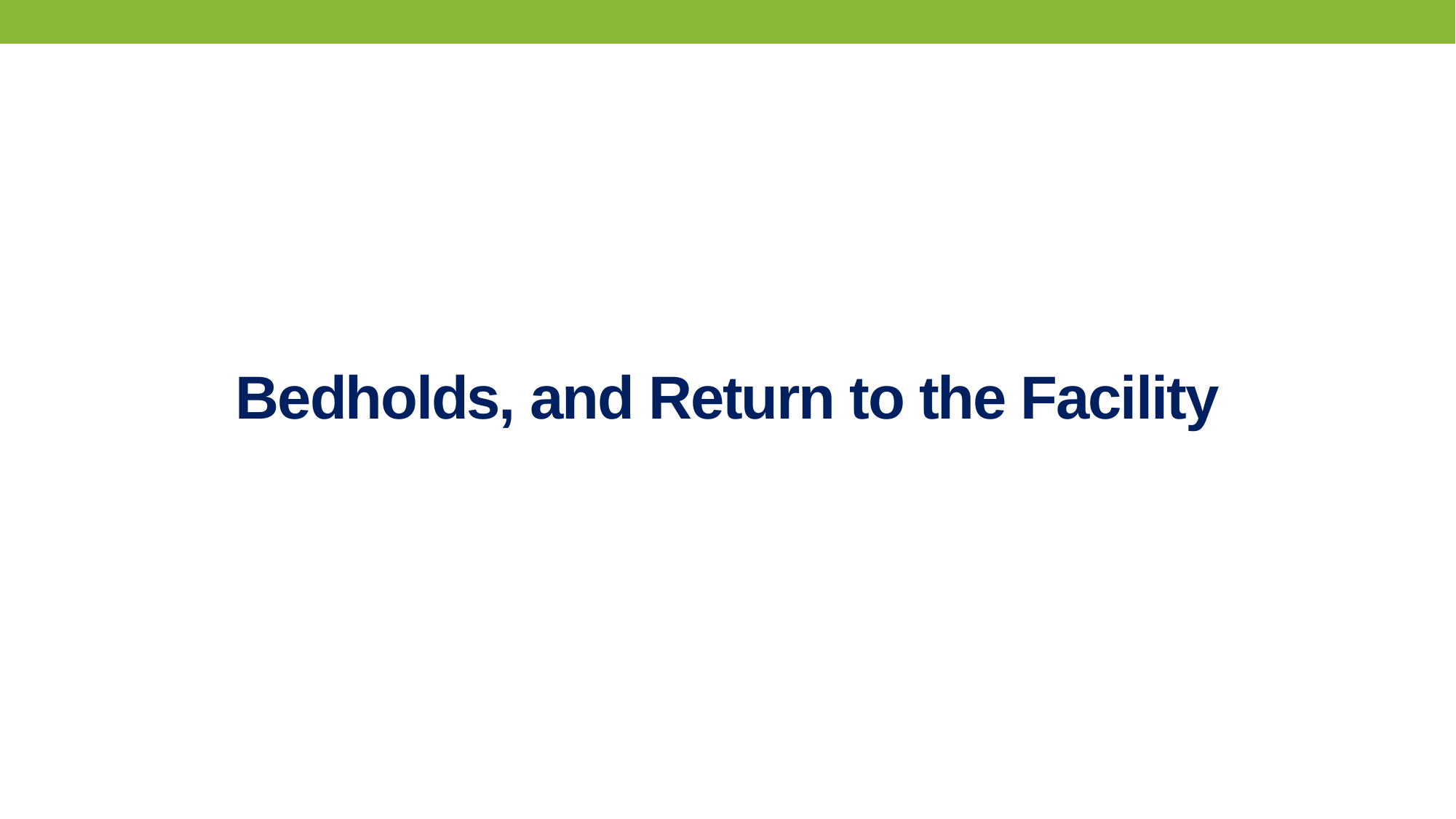

# Bedholds, and Return to the Facility